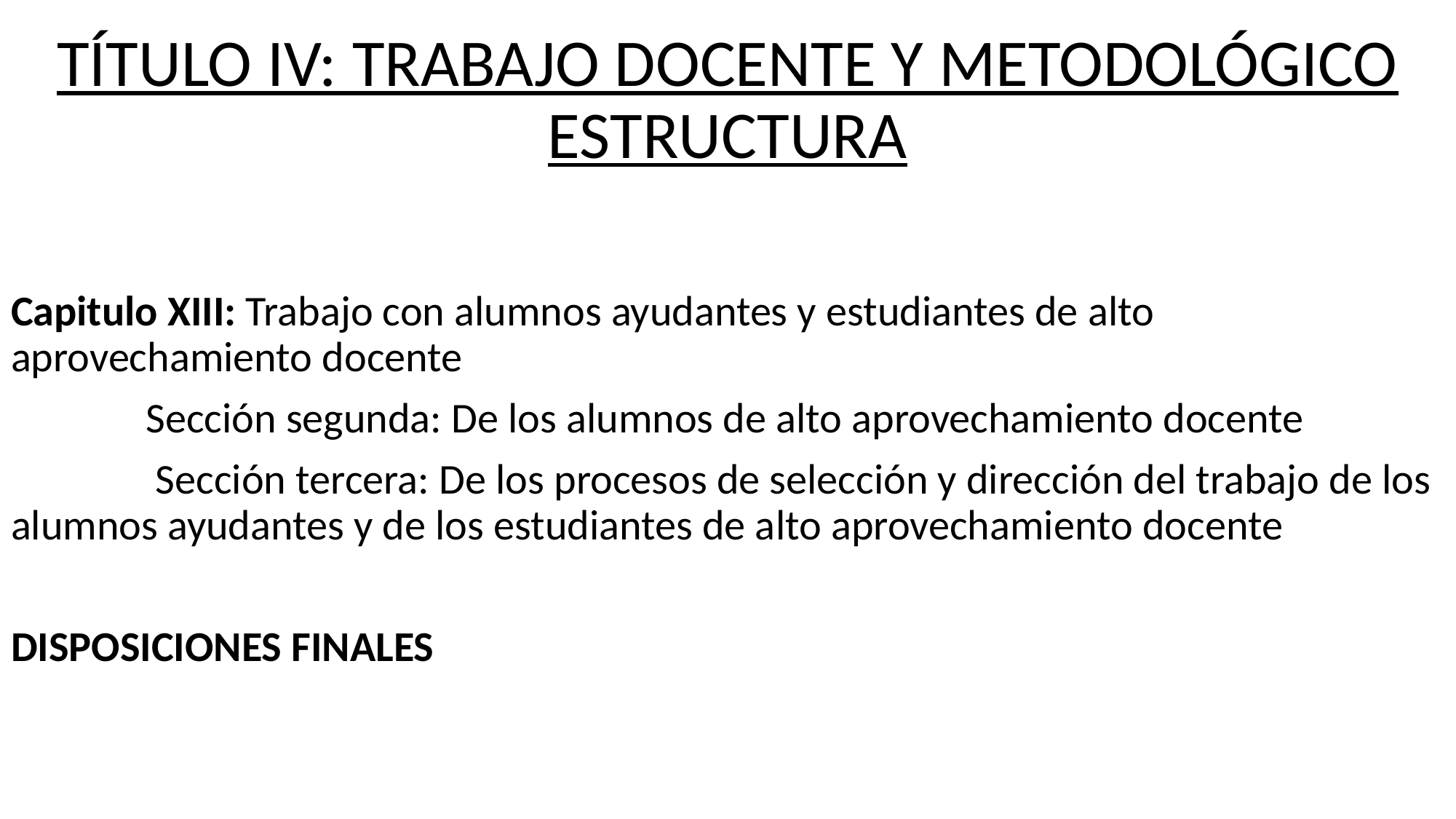

# TÍTULO IV: TRABAJO DOCENTE Y METODOLÓGICO ESTRUCTURA

Capitulo XIII: Trabajo con alumnos ayudantes y estudiantes de alto aprovechamiento docente
              Sección segunda: De los alumnos de alto aprovechamiento docente
               Sección tercera: De los procesos de selección y dirección del trabajo de los alumnos ayudantes y de los estudiantes de alto aprovechamiento docente

DISPOSICIONES FINALES